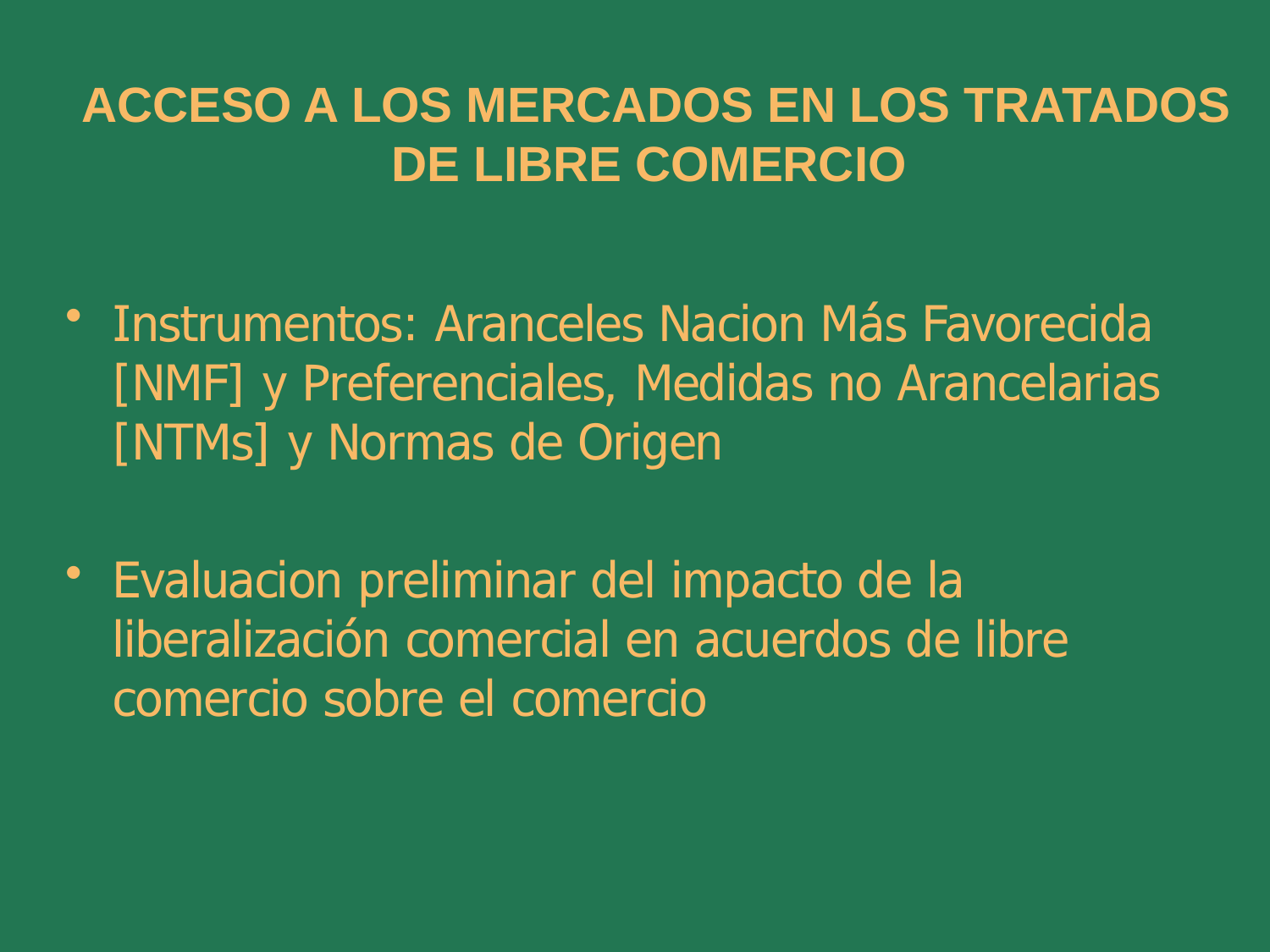

# ACCESO A LOS MERCADOS EN LOS TRATADOS DE LIBRE COMERCIO
Instrumentos: Aranceles Nacion Más Favorecida [NMF] y Preferenciales, Medidas no Arancelarias [NTMs] y Normas de Origen

Evaluacion preliminar del impacto de la liberalización comercial en acuerdos de libre comercio sobre el comercio